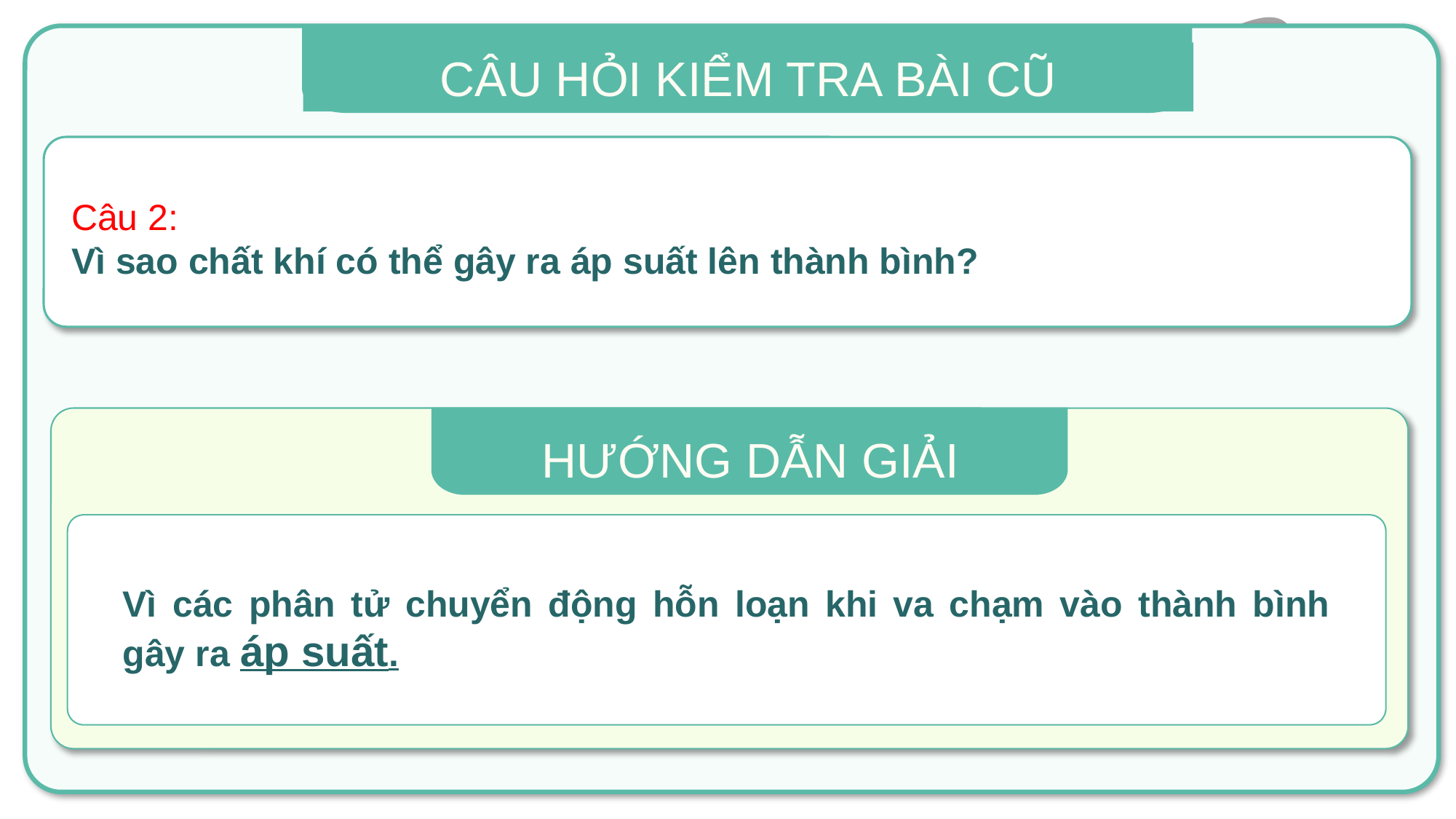

CÂU HỎI KIỂM TRA BÀI CŨ

Câu 2:
Vì sao chất khí có thể gây ra áp suất lên thành bình?

HƯỚNG DẪN GIẢI

Vì các phân tử chuyển động hỗn loạn khi va chạm vào thành bình gây ra áp suất.